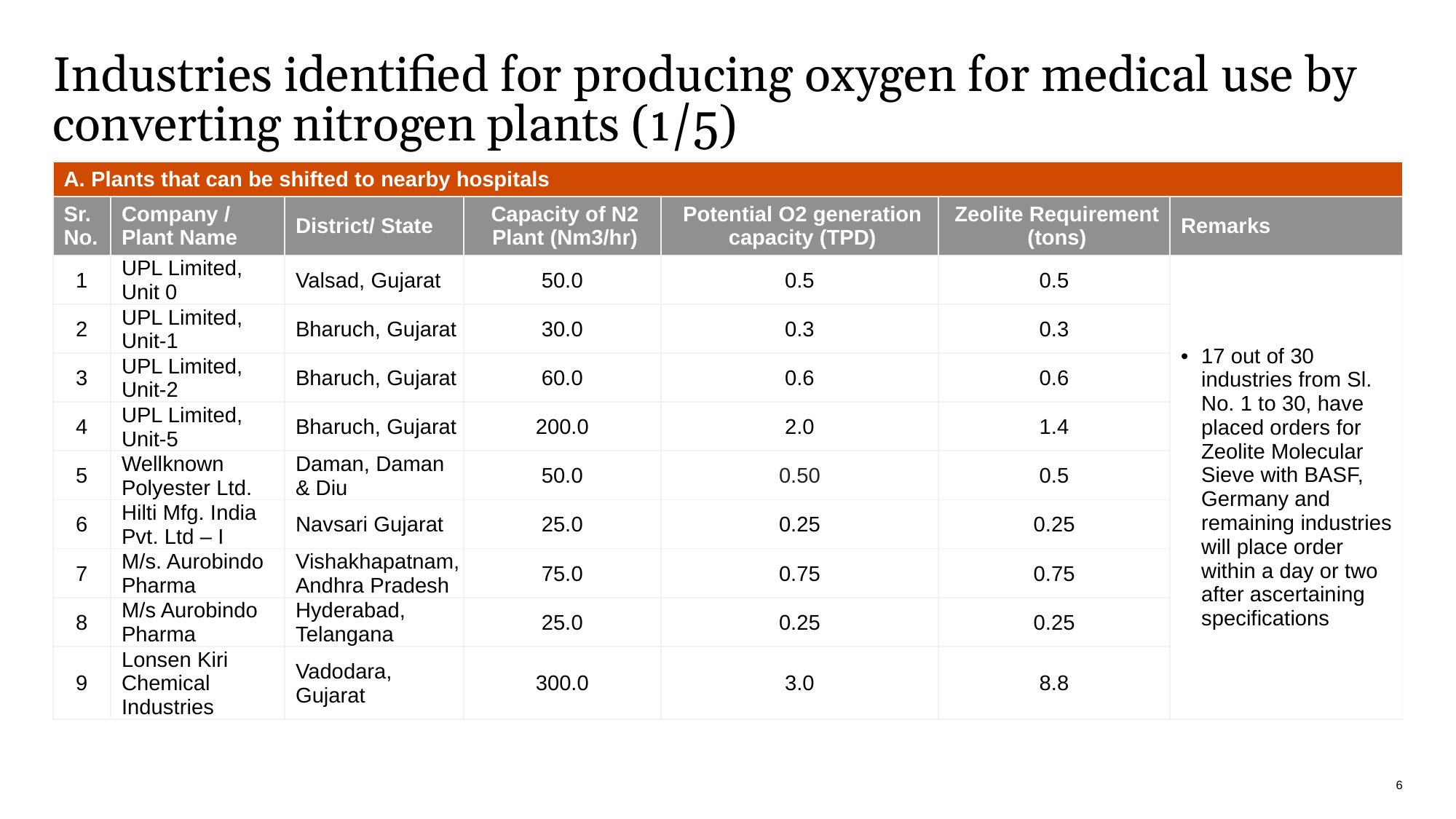

# Industries identified for producing oxygen for medical use by converting nitrogen plants (1/5)
| A. Plants that can be shifted to nearby hospitals |  |  |  |  |  |  |
| --- | --- | --- | --- | --- | --- | --- |
| Sr. No. | Company / Plant Name | District/ State | Capacity of N2 Plant (Nm3/hr) | Potential O2 generation capacity (TPD) | Zeolite Requirement (tons) | Remarks |
| 1 | UPL Limited, Unit 0 | Valsad, Gujarat | 50.0 | 0.5 | 0.5 | 17 out of 30 industries from Sl. No. 1 to 30, have placed orders for Zeolite Molecular Sieve with BASF, Germany and remaining industries will place order within a day or two after ascertaining specifications |
| 2 | UPL Limited, Unit-1 | Bharuch, Gujarat | 30.0 | 0.3 | 0.3 |  |
| 3 | UPL Limited, Unit-2 | Bharuch, Gujarat | 60.0 | 0.6 | 0.6 |  |
| 4 | UPL Limited, Unit-5 | Bharuch, Gujarat | 200.0 | 2.0 | 1.4 |  |
| 5 | Wellknown Polyester Ltd. | Daman, Daman & Diu | 50.0 | 0.50 | 0.5 |  |
| 6 | Hilti Mfg. India Pvt. Ltd – I | Navsari Gujarat | 25.0 | 0.25 | 0.25 |  |
| 7 | M/s. Aurobindo Pharma | Vishakhapatnam, Andhra Pradesh | 75.0 | 0.75 | 0.75 |  |
| 8 | M/s Aurobindo Pharma | Hyderabad, Telangana | 25.0 | 0.25 | 0.25 |  |
| 9 | Lonsen Kiri Chemical Industries | Vadodara, Gujarat | 300.0 | 3.0 | 8.8 |  |
6